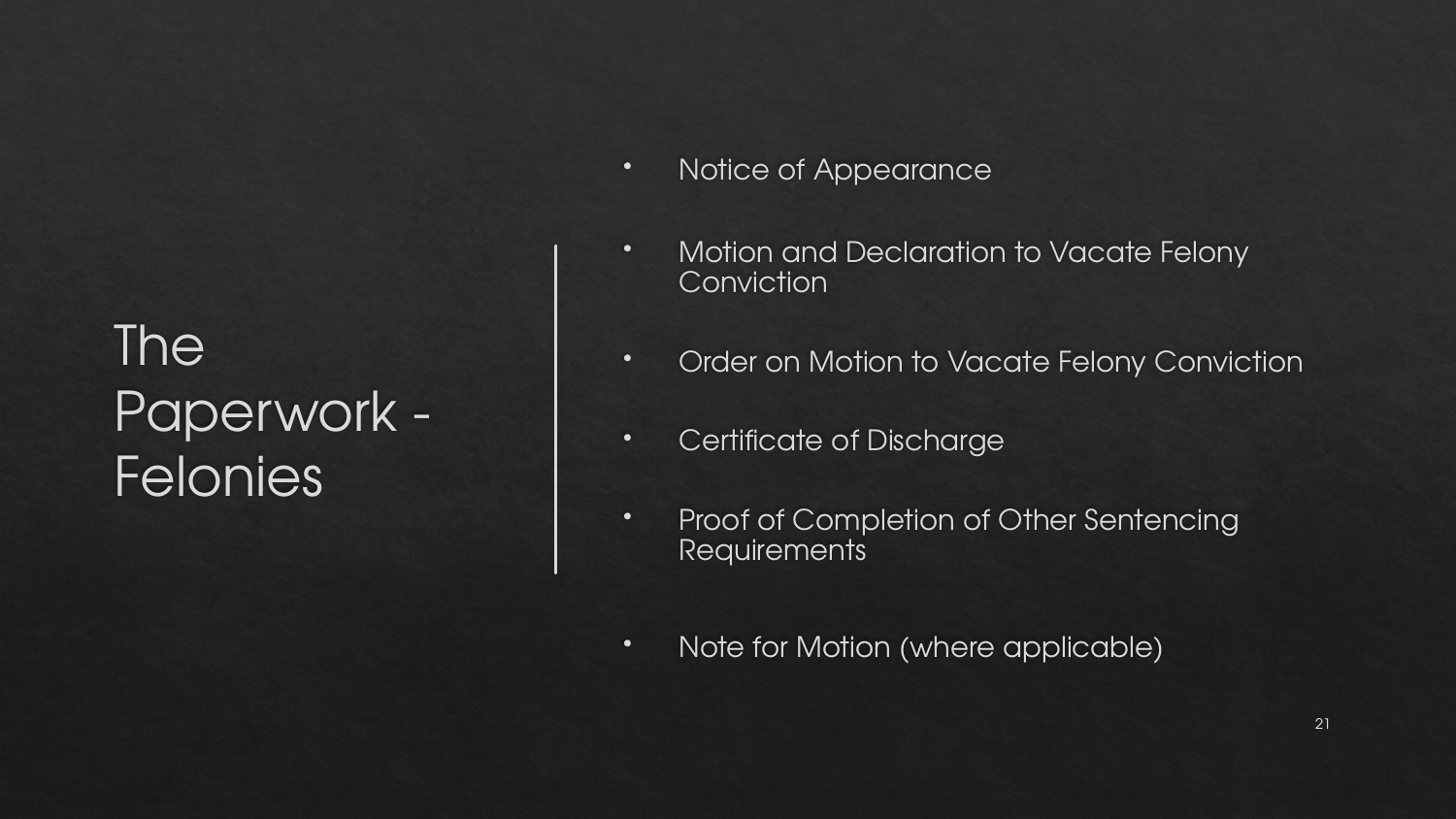

# The Paperwork - Felonies
Notice of Appearance
Motion and Declaration to Vacate Felony Conviction
Order on Motion to Vacate Felony Conviction
Certificate of Discharge
Proof of Completion of Other Sentencing Requirements

Note for Motion (where applicable)
21